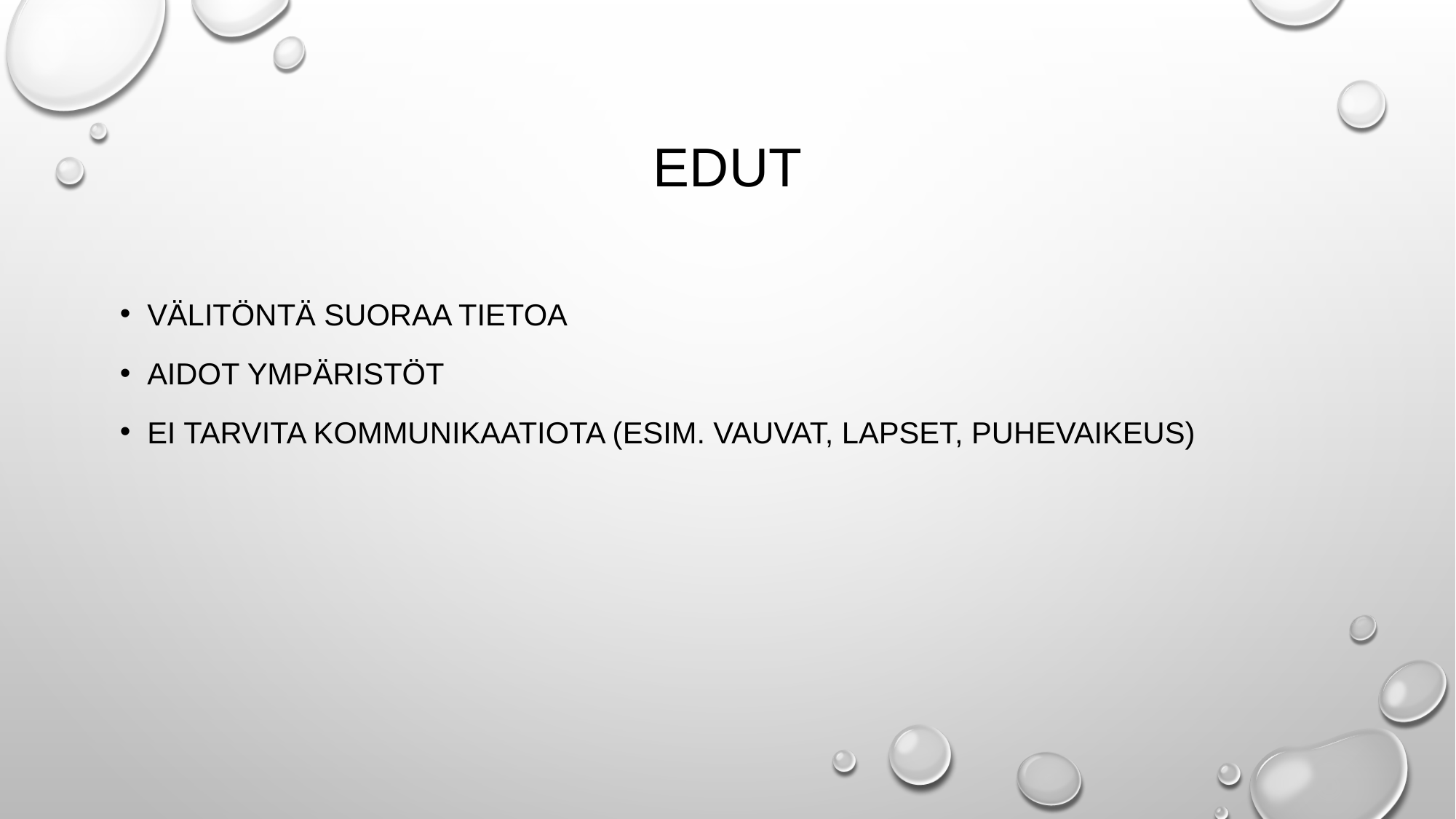

# edut
Välitöntä suoraa tietoa
Aidot ympäristöt
Ei tarvita kommunikaatiota (esim. vauvat, lapset, puhevaikeus)